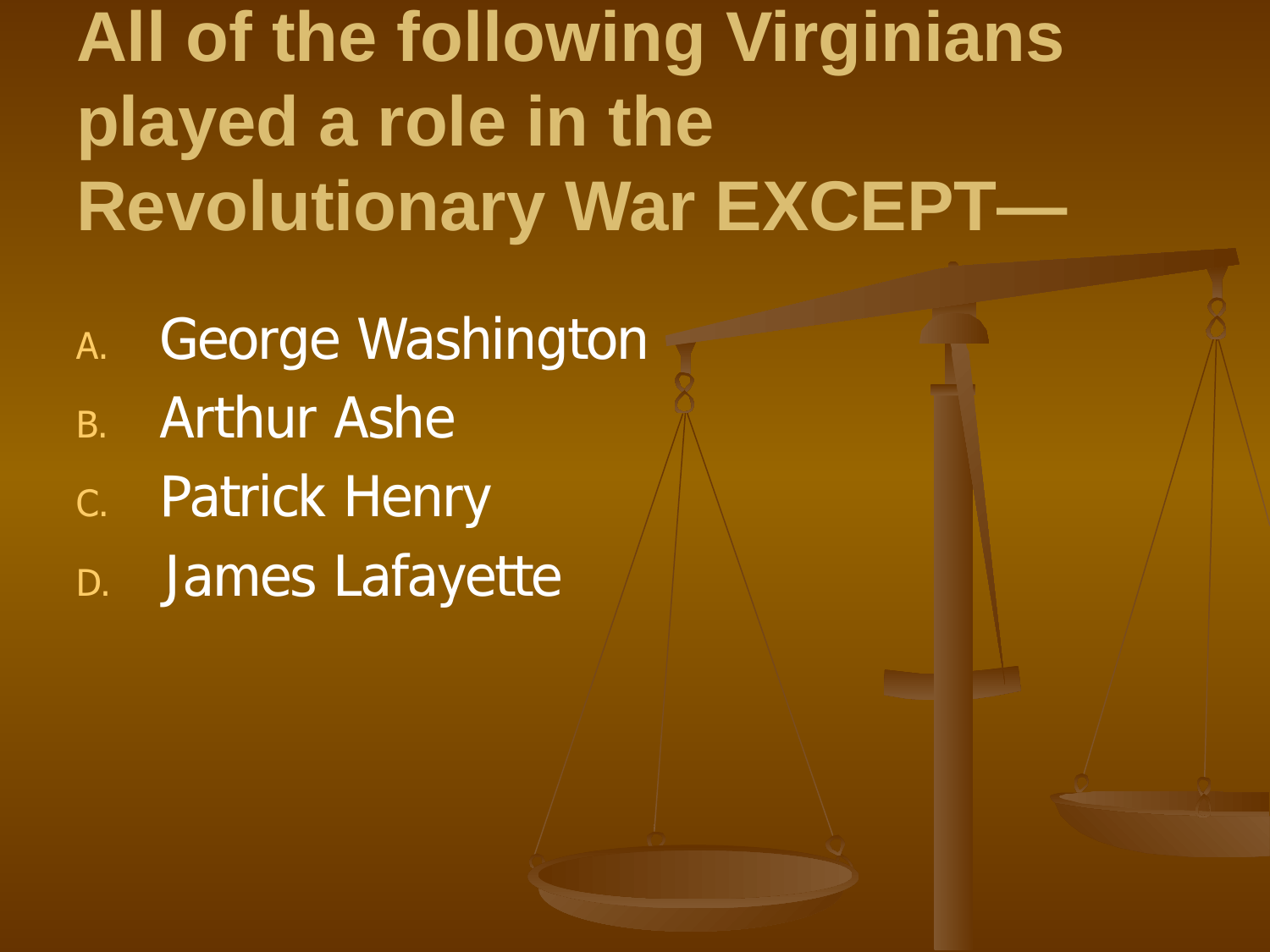

# All of the following Virginians played a role in the Revolutionary War EXCEPT—
George Washington
Arthur Ashe
Patrick Henry
James Lafayette